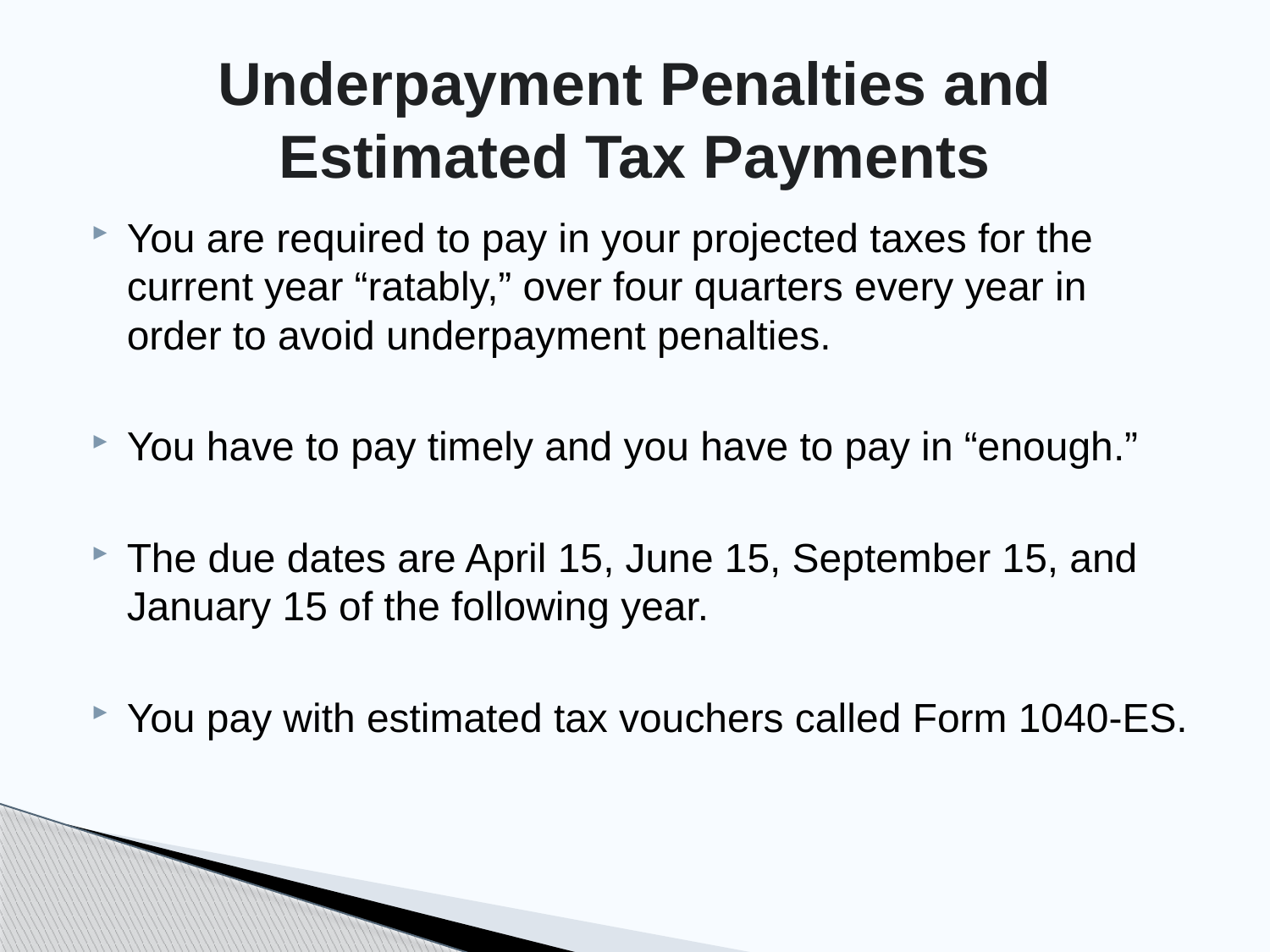

# Underpayment Penalties and Estimated Tax Payments
You are required to pay in your projected taxes for the current year “ratably,” over four quarters every year in order to avoid underpayment penalties.

You have to pay timely and you have to pay in “enough.”

The due dates are April 15, June 15, September 15, and January 15 of the following year.

You pay with estimated tax vouchers called Form 1040-ES.